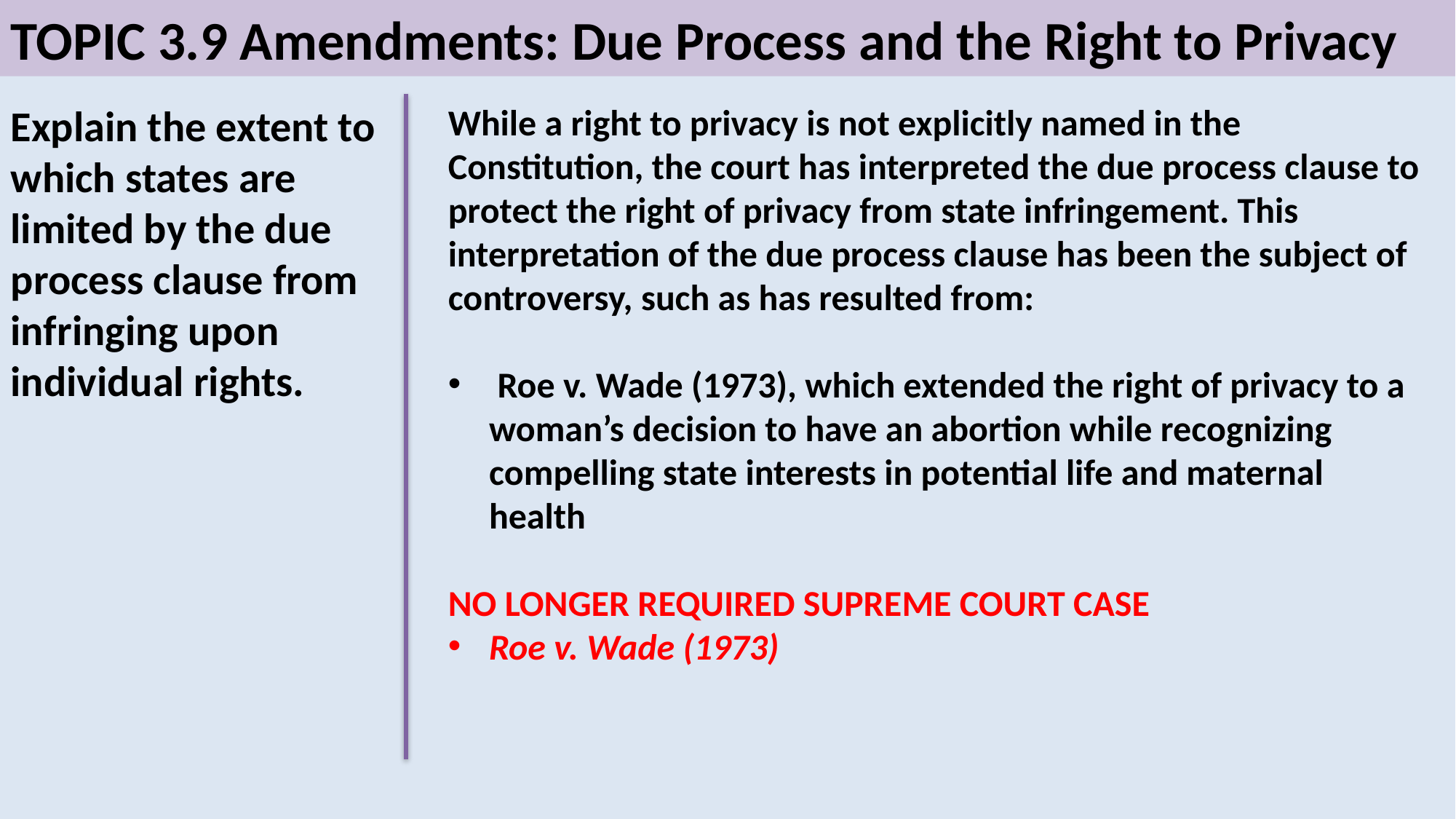

TOPIC 3.9 Amendments: Due Process and the Right to Privacy
Explain the extent to which states are limited by the due process clause from infringing upon individual rights.
While a right to privacy is not explicitly named in the Constitution, the court has interpreted the due process clause to protect the right of privacy from state infringement. This
interpretation of the due process clause has been the subject of controversy, such as has resulted from:

 Roe v. Wade (1973), which extended the right of privacy to a woman’s decision to have an abortion while recognizing compelling state interests in potential life and maternal health

NO LONGER REQUIRED SUPREME COURT CASE
Roe v. Wade (1973)